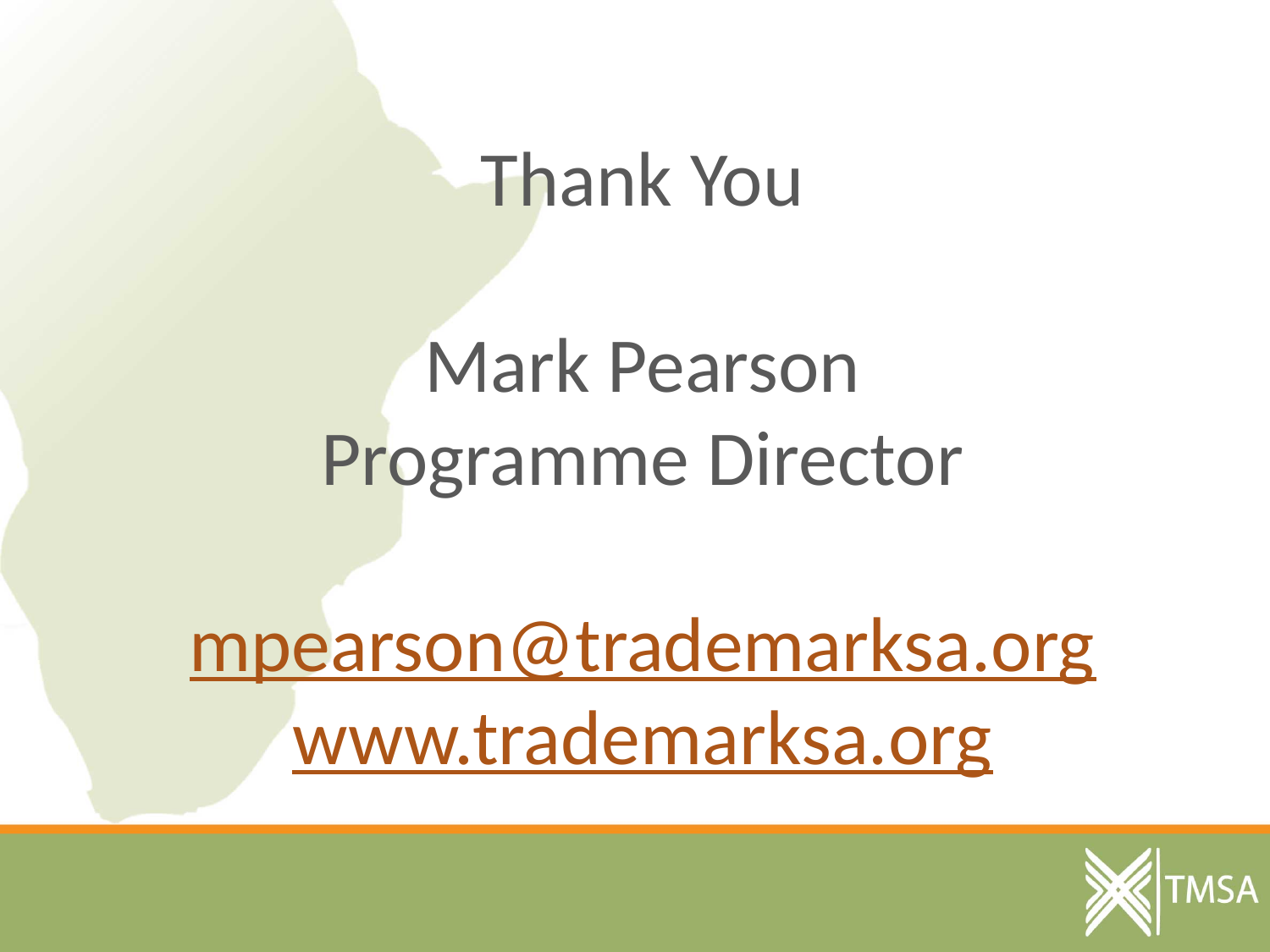

Thank You

Mark Pearson
Programme Director

mpearson@trademarksa.org
www.trademarksa.org